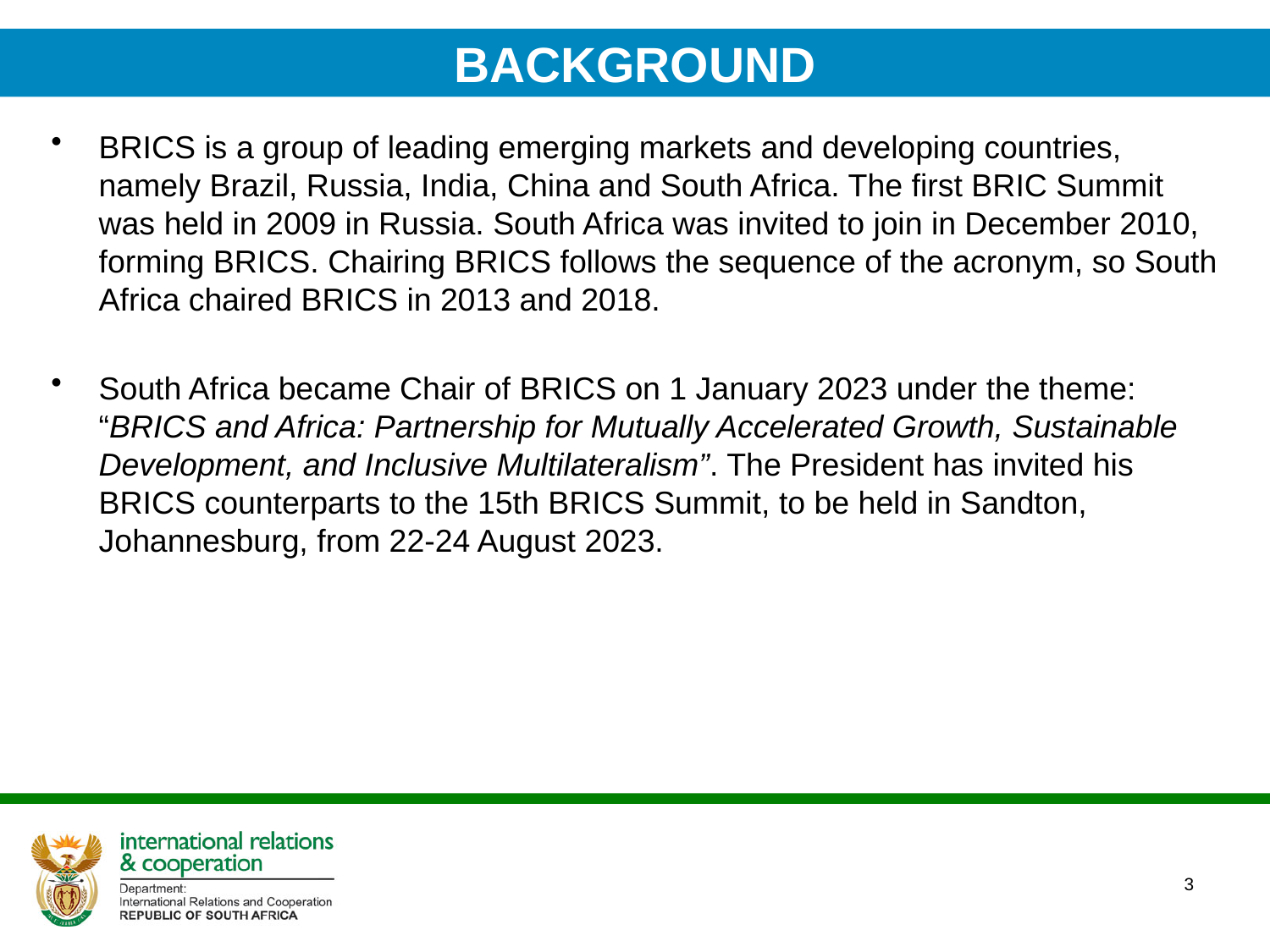

BACKGROUND
#
BRICS is a group of leading emerging markets and developing countries, namely Brazil, Russia, India, China and South Africa. The first BRIC Summit was held in 2009 in Russia. South Africa was invited to join in December 2010, forming BRICS. Chairing BRICS follows the sequence of the acronym, so South Africa chaired BRICS in 2013 and 2018.

South Africa became Chair of BRICS on 1 January 2023 under the theme: “BRICS and Africa: Partnership for Mutually Accelerated Growth, Sustainable Development, and Inclusive Multilateralism”. The President has invited his BRICS counterparts to the 15th BRICS Summit, to be held in Sandton, Johannesburg, from 22-24 August 2023.
3